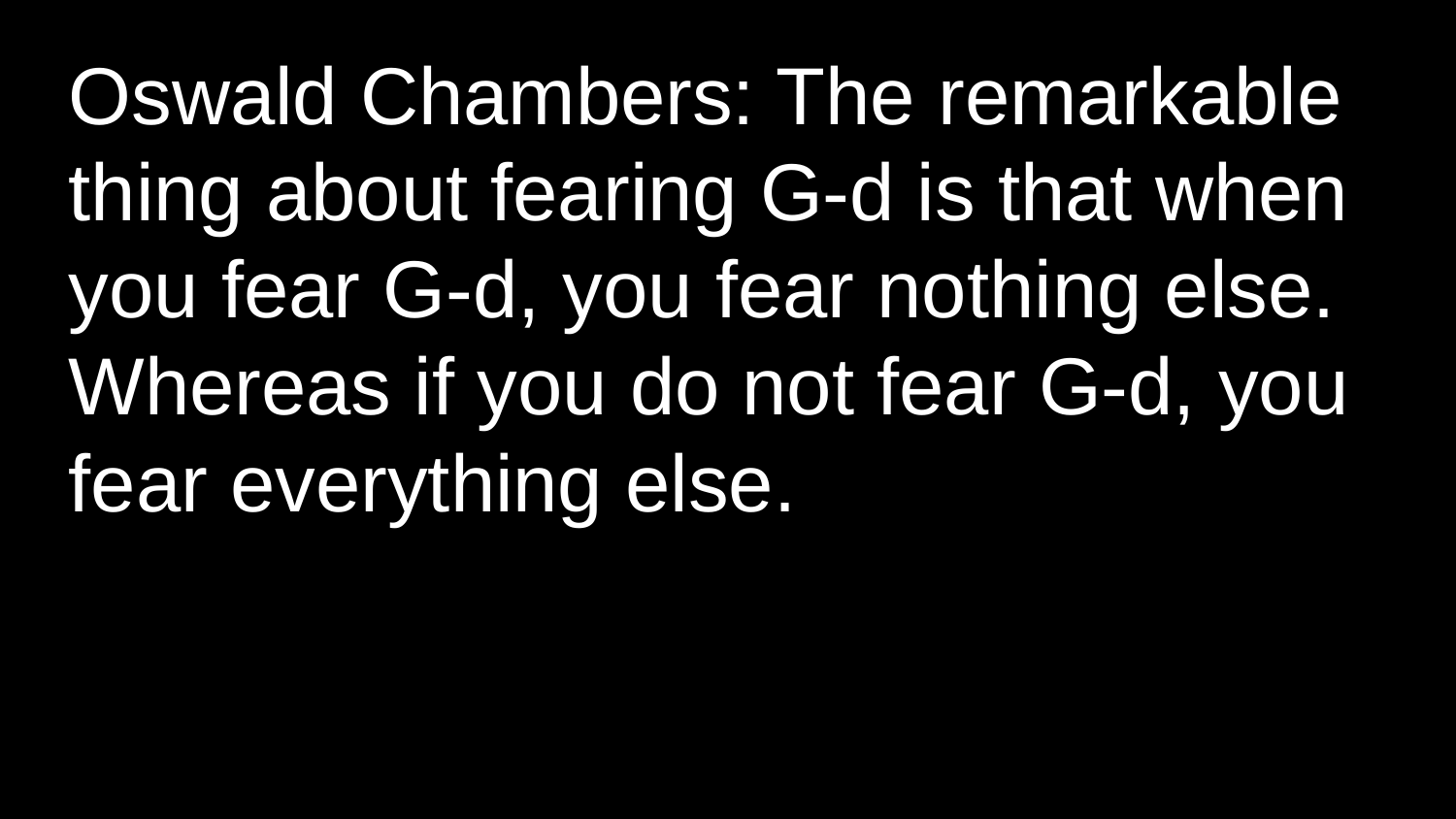

Oswald Chambers: The remarkable thing about fearing G-d is that when you fear G-d, you fear nothing else.  Whereas if you do not fear G-d, you fear everything else.